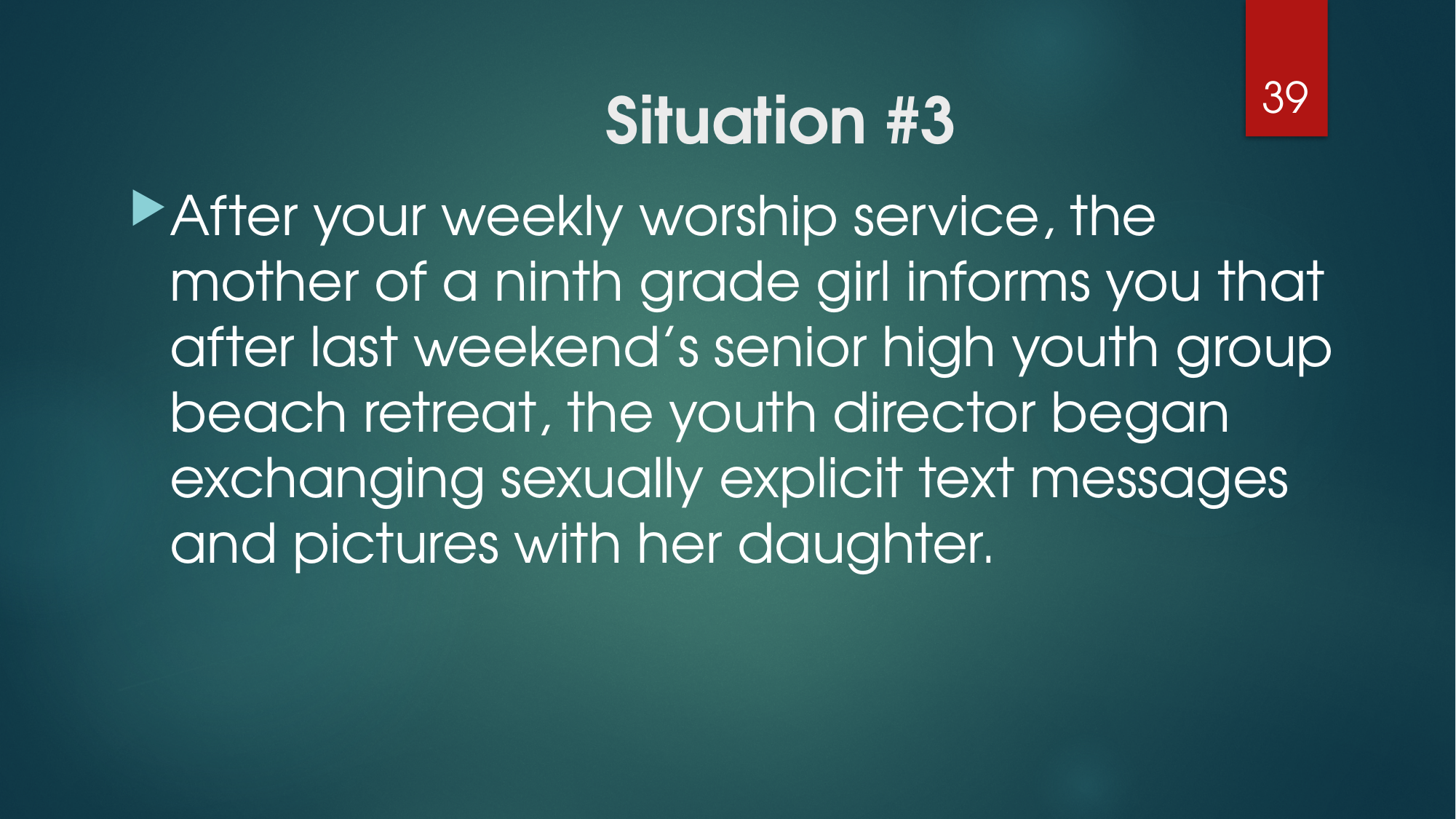

39
# Situation #3
After your weekly worship service, the mother of a ninth grade girl informs you that after last weekend’s senior high youth group beach retreat, the youth director began exchanging sexually explicit text messages and pictures with her daughter.